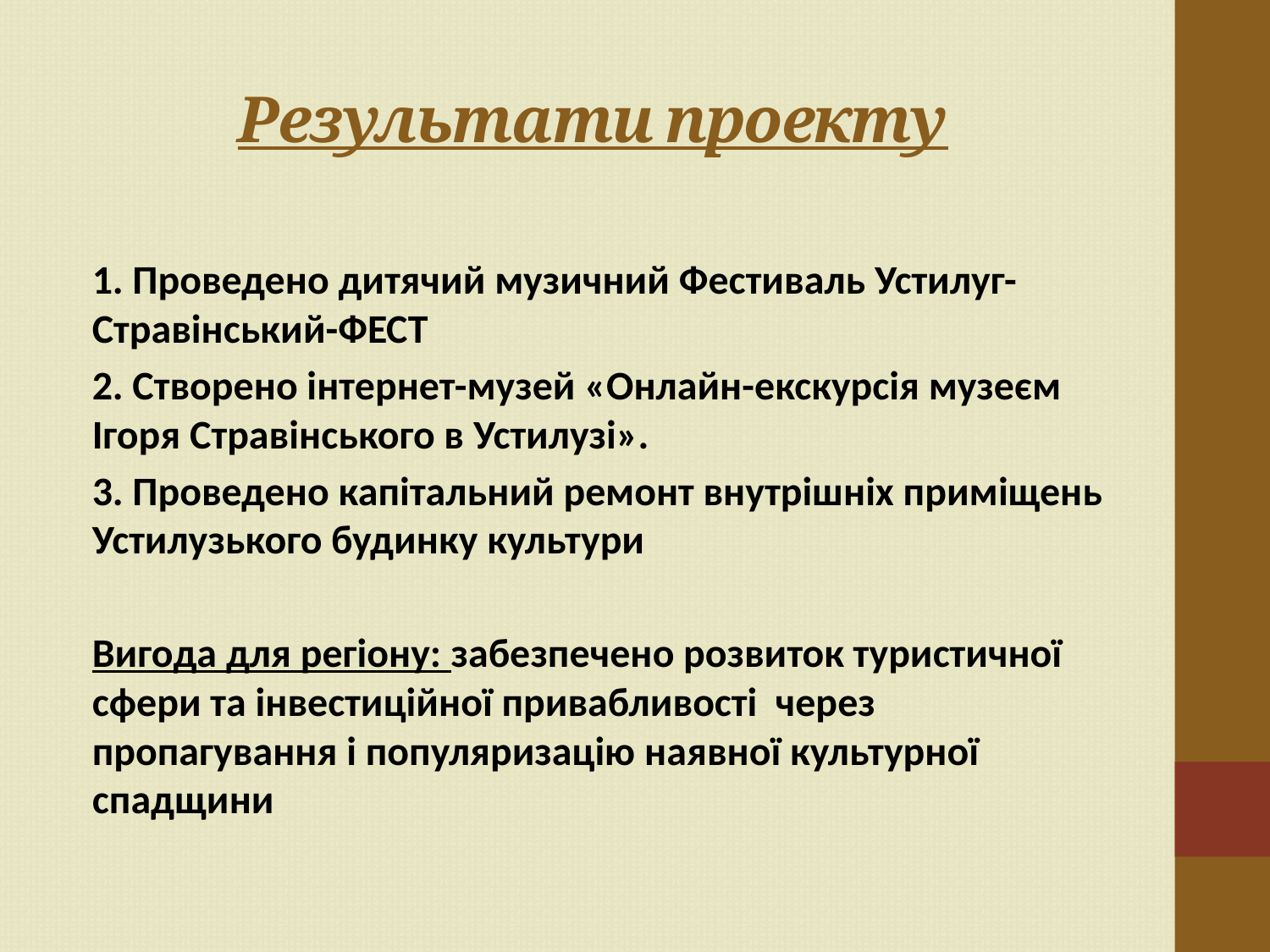

# Результати проекту

1. Проведено дитячий музичний Фестиваль Устилуг-Стравінський-ФЕСТ
2. Створено інтернет-музей «Онлайн-екскурсія музеєм Ігоря Стравінського в Устилузі».
3. Проведено капітальний ремонт внутрішніх приміщень Устилузького будинку культури

Вигода для регіону: забезпечено розвиток туристичної сфери та інвестиційної привабливості  через пропагування і популяризацію наявної культурної спадщини